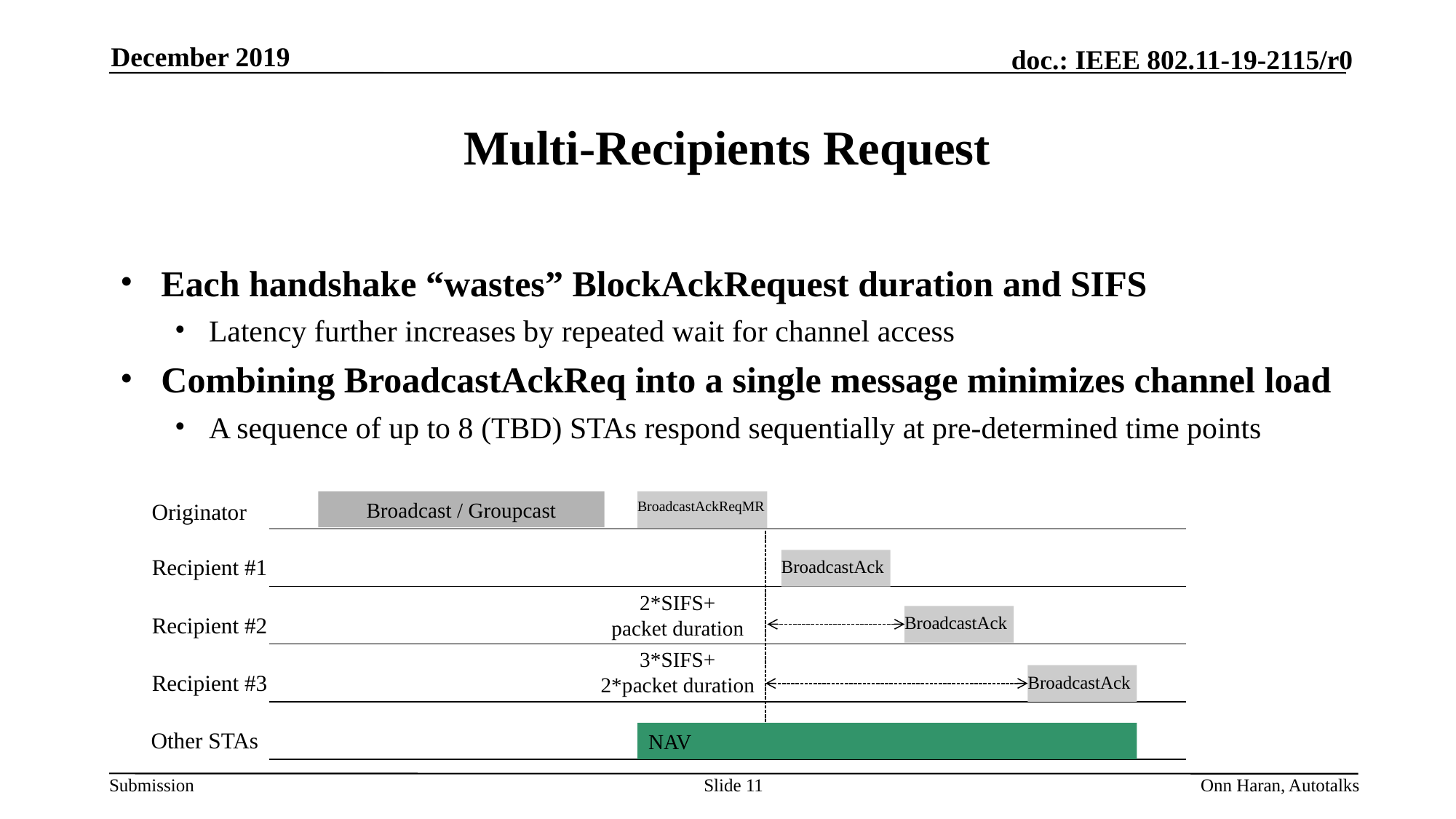

December 2019
# Multi-Recipients Request
Each handshake “wastes” BlockAckRequest duration and SIFS
Latency further increases by repeated wait for channel access
Combining BroadcastAckReq into a single message minimizes channel load
A sequence of up to 8 (TBD) STAs respond sequentially at pre-determined time points

Broadcast / Groupcast
BroadcastAckReqMR
Originator
Recipient #1
BroadcastAck
2*SIFS+
packet duration
Recipient #2
BroadcastAck
3*SIFS+
2*packet duration
Recipient #3
BroadcastAck
Other STAs
NAV
Slide 11
Onn Haran, Autotalks